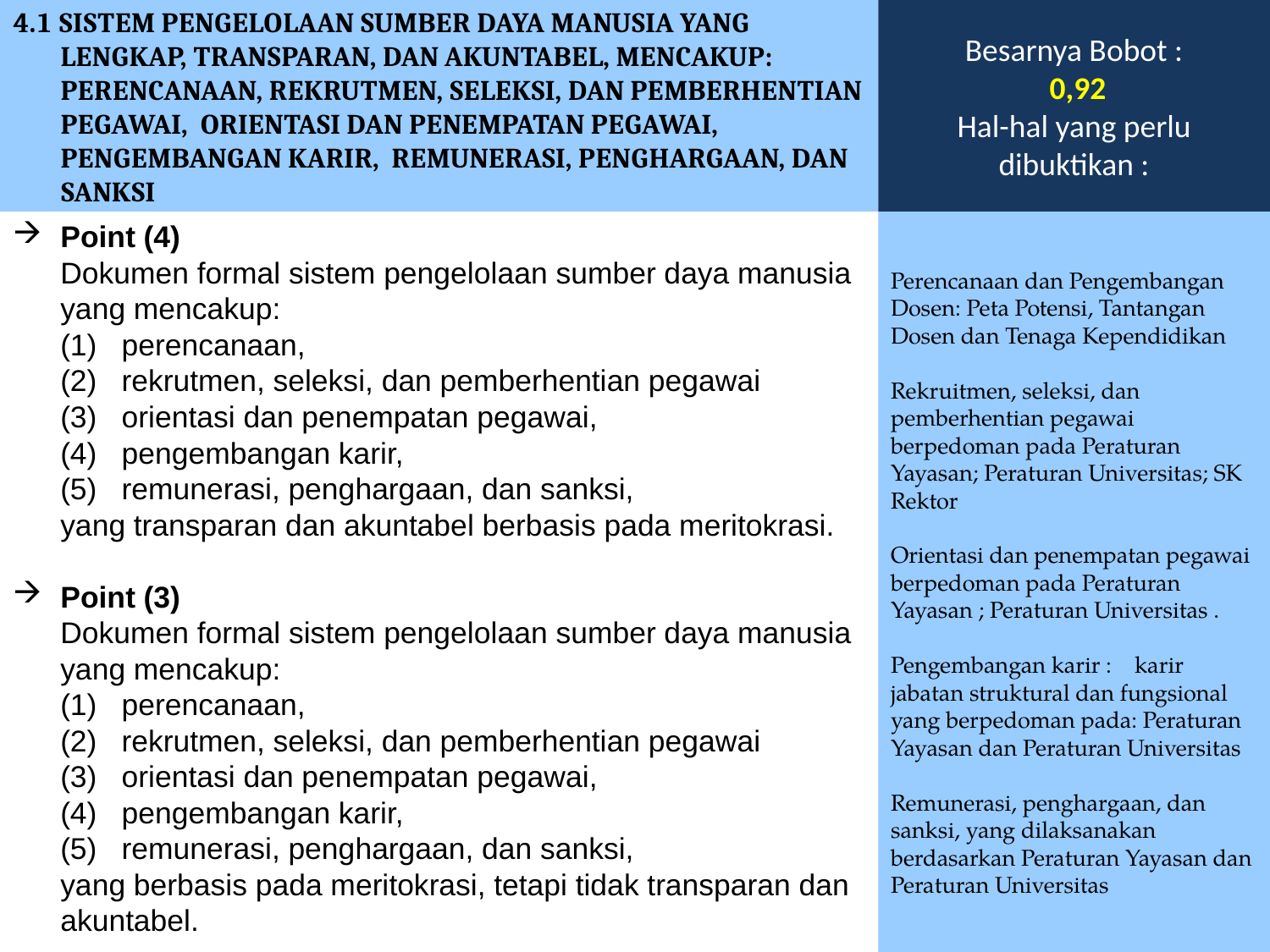

4.1 SISTEM PENGELOLAAN SUMBER DAYA MANUSIA YANG LENGKAP, TRANSPARAN, DAN AKUNTABEL, MENCAKUP: PERENCANAAN, REKRUTMEN, SELEKSI, DAN PEMBERHENTIAN PEGAWAI,  ORIENTASI DAN PENEMPATAN PEGAWAI,  PENGEMBANGAN KARIR,  REMUNERASI, PENGHARGAAN, DAN SANKSI
Besarnya Bobot :
 0,92
Hal-hal yang perlu dibuktikan :
Point (4)
	Dokumen formal sistem pengelolaan sumber daya manusia yang mencakup:
	(1)   perencanaan,
	(2)   rekrutmen, seleksi, dan pemberhentian pegawai
	(3)   orientasi dan penempatan pegawai,
	(4)   pengembangan karir,
	(5)   remunerasi, penghargaan, dan sanksi,
	yang transparan dan akuntabel berbasis pada meritokrasi.

Point (3)
	Dokumen formal sistem pengelolaan sumber daya manusia yang mencakup:
	(1)   perencanaan,
	(2)   rekrutmen, seleksi, dan pemberhentian pegawai
	(3)   orientasi dan penempatan pegawai,
	(4)   pengembangan karir,
	(5)   remunerasi, penghargaan, dan sanksi,
	yang berbasis pada meritokrasi, tetapi tidak transparan dan akuntabel.
Perencanaan dan Pengembangan Dosen: Peta Potensi, Tantangan Dosen dan Tenaga Kependidikan

Rekruitmen, seleksi, dan pemberhentian pegawai  berpedoman pada Peraturan Yayasan; Peraturan Universitas; SK Rektor

Orientasi dan penempatan pegawai berpedoman pada Peraturan  Yayasan ; Peraturan Universitas .

Pengembangan karir :    karir  jabatan struktural dan fungsional yang berpedoman pada: Peraturan Yayasan dan Peraturan Universitas

Remunerasi, penghargaan, dan sanksi, yang dilaksanakan berdasarkan Peraturan Yayasan dan Peraturan Universitas